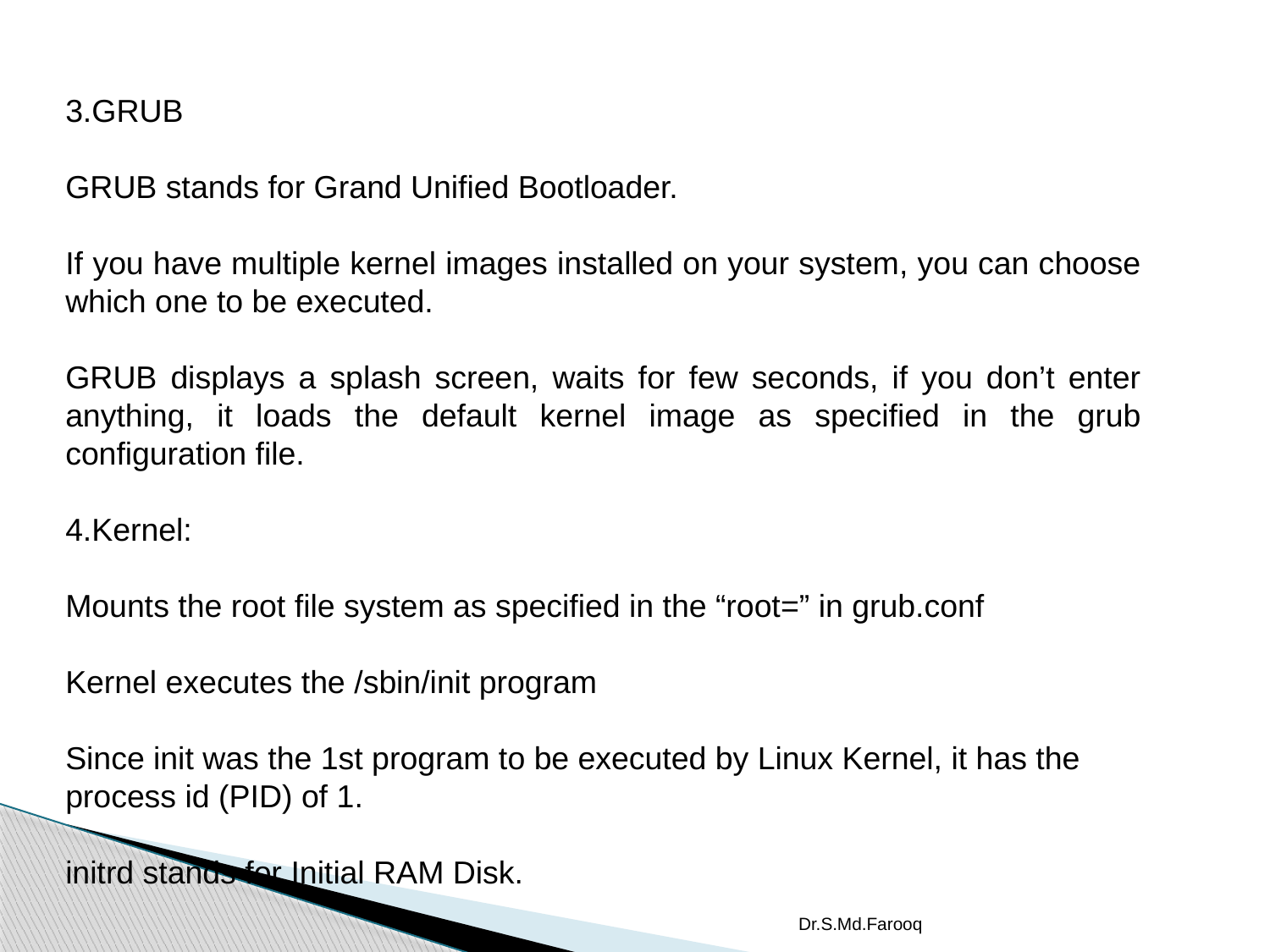

3.GRUB

GRUB stands for Grand Unified Bootloader.

If you have multiple kernel images installed on your system, you can choose which one to be executed.

GRUB displays a splash screen, waits for few seconds, if you don’t enter anything, it loads the default kernel image as specified in the grub configuration file.

4.Kernel:

Mounts the root file system as specified in the “root=” in grub.conf

Kernel executes the /sbin/init program

Since init was the 1st program to be executed by Linux Kernel, it has the process id (PID) of 1.

initrd stands for Initial RAM Disk.

Dr.S.Md.Farooq